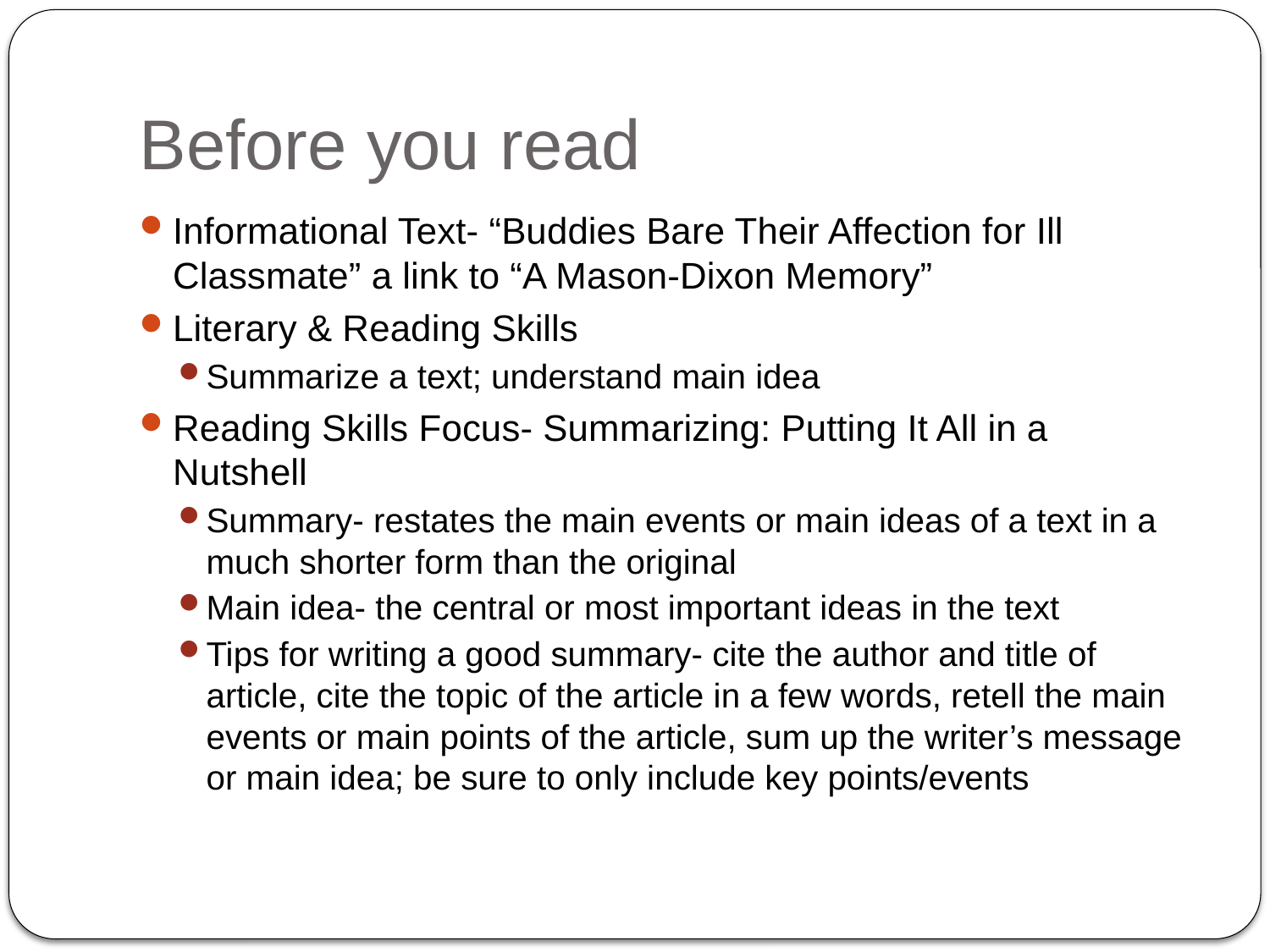

# Before you read
Informational Text- “Buddies Bare Their Affection for Ill Classmate” a link to “A Mason-Dixon Memory”
Literary & Reading Skills
Summarize a text; understand main idea
Reading Skills Focus- Summarizing: Putting It All in a Nutshell
Summary- restates the main events or main ideas of a text in a much shorter form than the original
Main idea- the central or most important ideas in the text
Tips for writing a good summary- cite the author and title of article, cite the topic of the article in a few words, retell the main events or main points of the article, sum up the writer’s message or main idea; be sure to only include key points/events